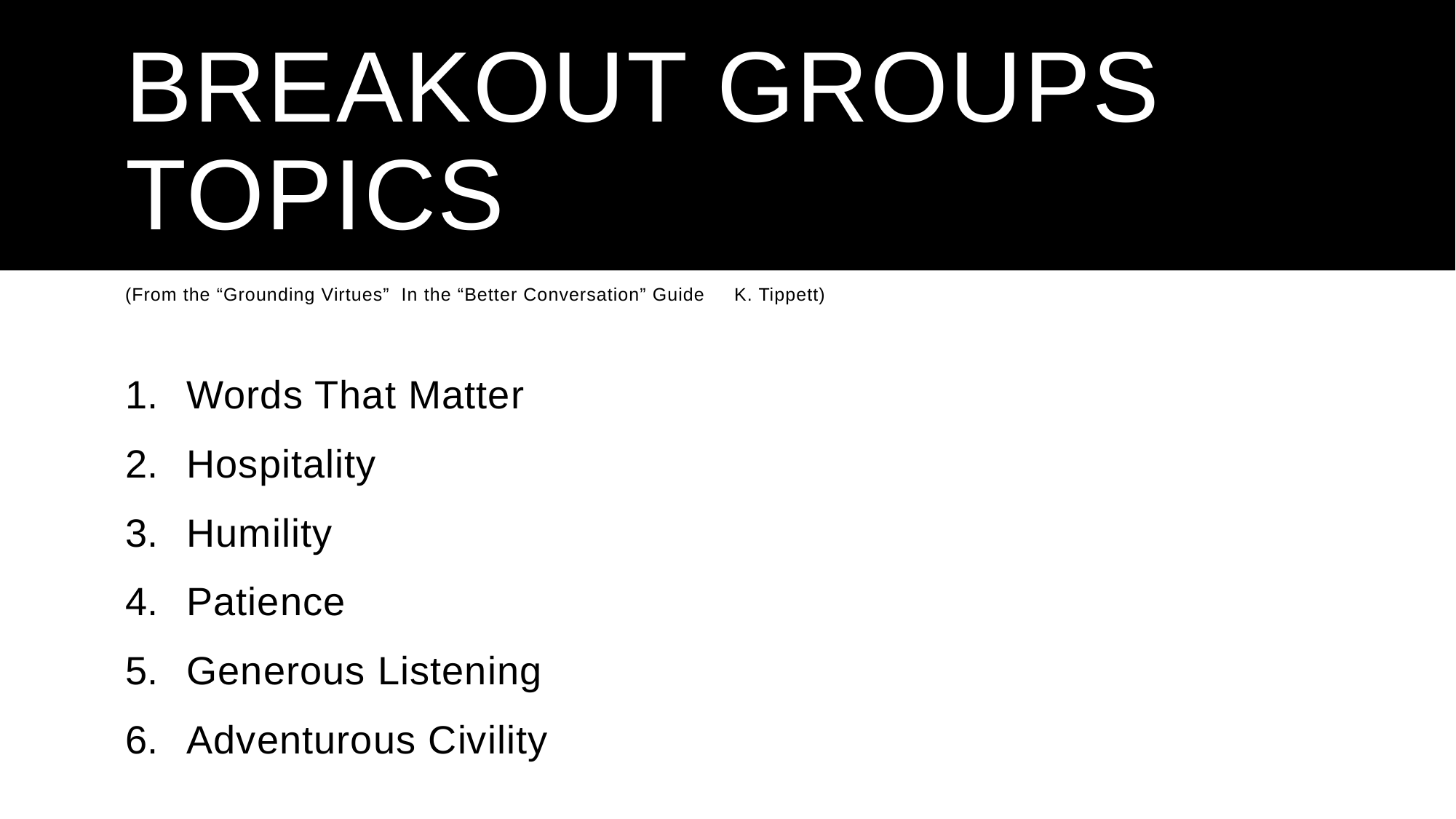

# Breakout Groups Topics
(From the “Grounding Virtues”  In the “Better Conversation” Guide     K. Tippett)

Words That Matter
Hospitality
Humility
Patience
Generous Listening
Adventurous Civility